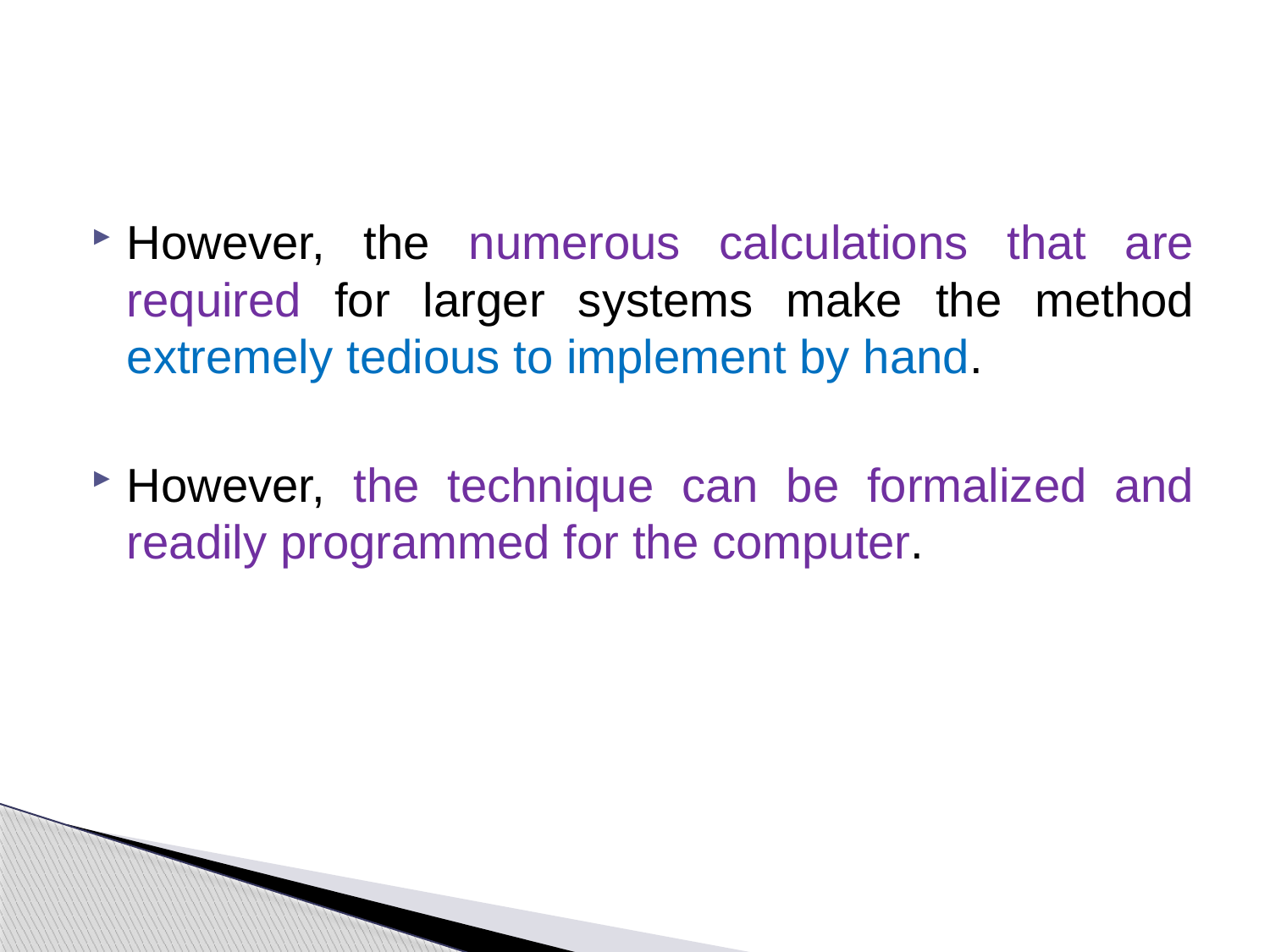

However, the numerous calculations that are required for larger systems make the method extremely tedious to implement by hand.

However, the technique can be formalized and readily programmed for the computer.